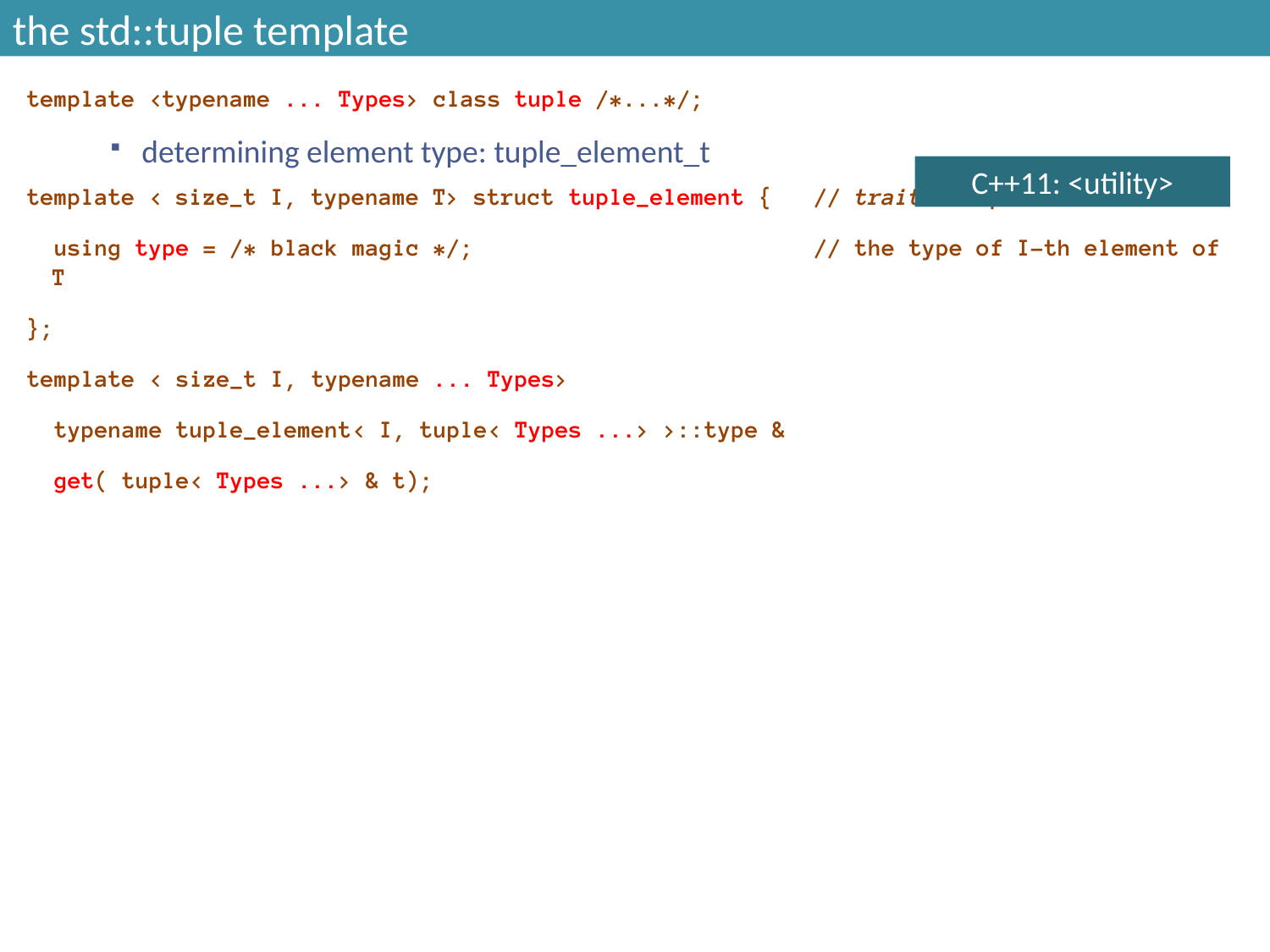

# the std::tuple template
template <typename ... Types> class tuple /*...*/;
determining element type: tuple_element_t
template < size_t I, typename T> struct tuple_element {	// traits template
  using type = /* black magic */;			// the type of I-th element of T
};
template < size_t I, typename ... Types>
  typename tuple_element< I, tuple< Types ...> >::type &
  get( tuple< Types ...> & t);

C++11: <utility>